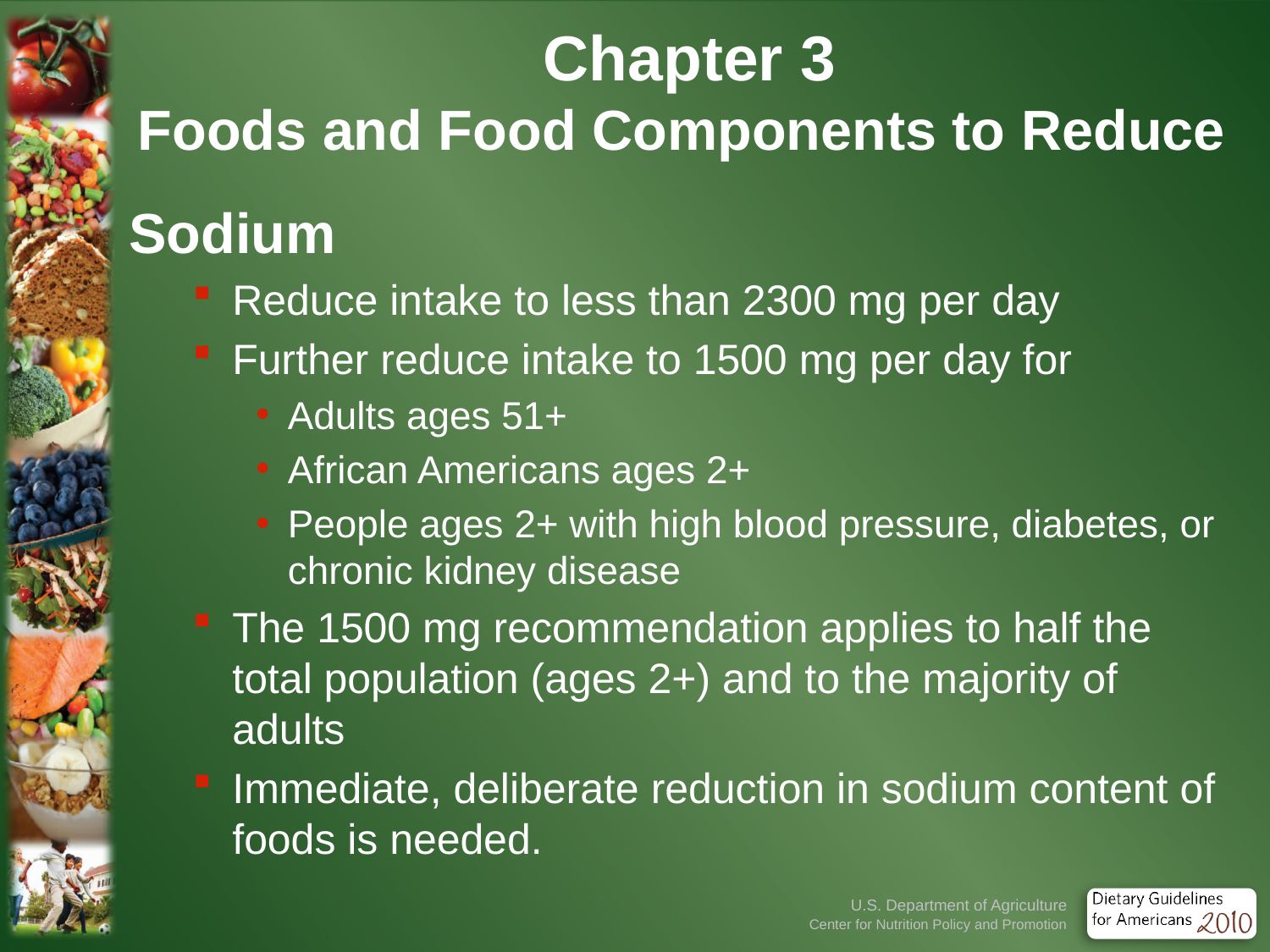

# Chapter 3 Foods and Food Components to Reduce
Sodium
Reduce intake to less than 2300 mg per day
Further reduce intake to 1500 mg per day for
Adults ages 51+
African Americans ages 2+
People ages 2+ with high blood pressure, diabetes, or chronic kidney disease
The 1500 mg recommendation applies to half the total population (ages 2+) and to the majority of adults
Immediate, deliberate reduction in sodium content of foods is needed.